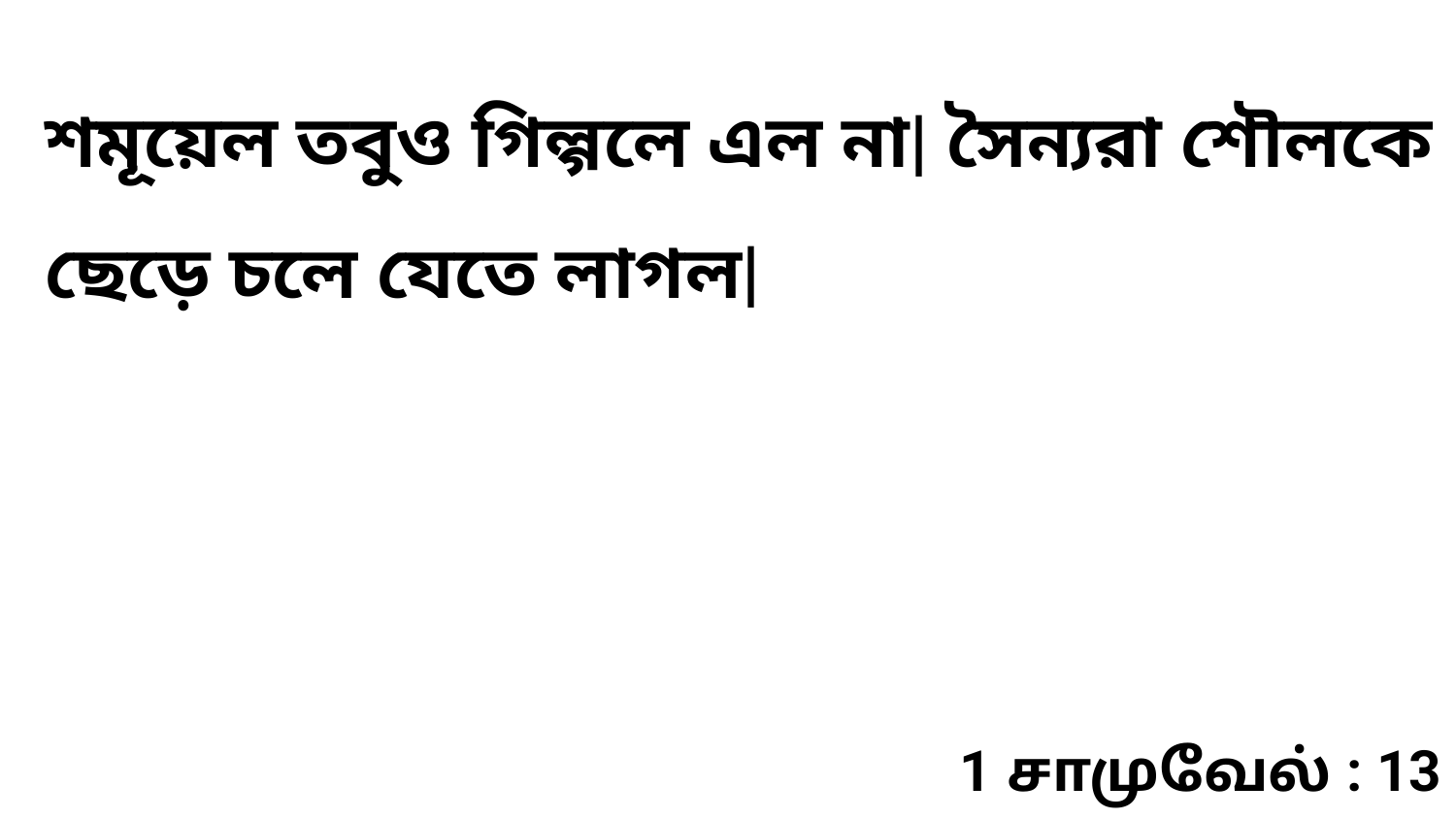

শমূয়েল তবুও গিল্গলে এল না| সৈন্যরা শৌলকে ছেড়ে চলে যেতে লাগল|
1 சாமுவேல் : 13